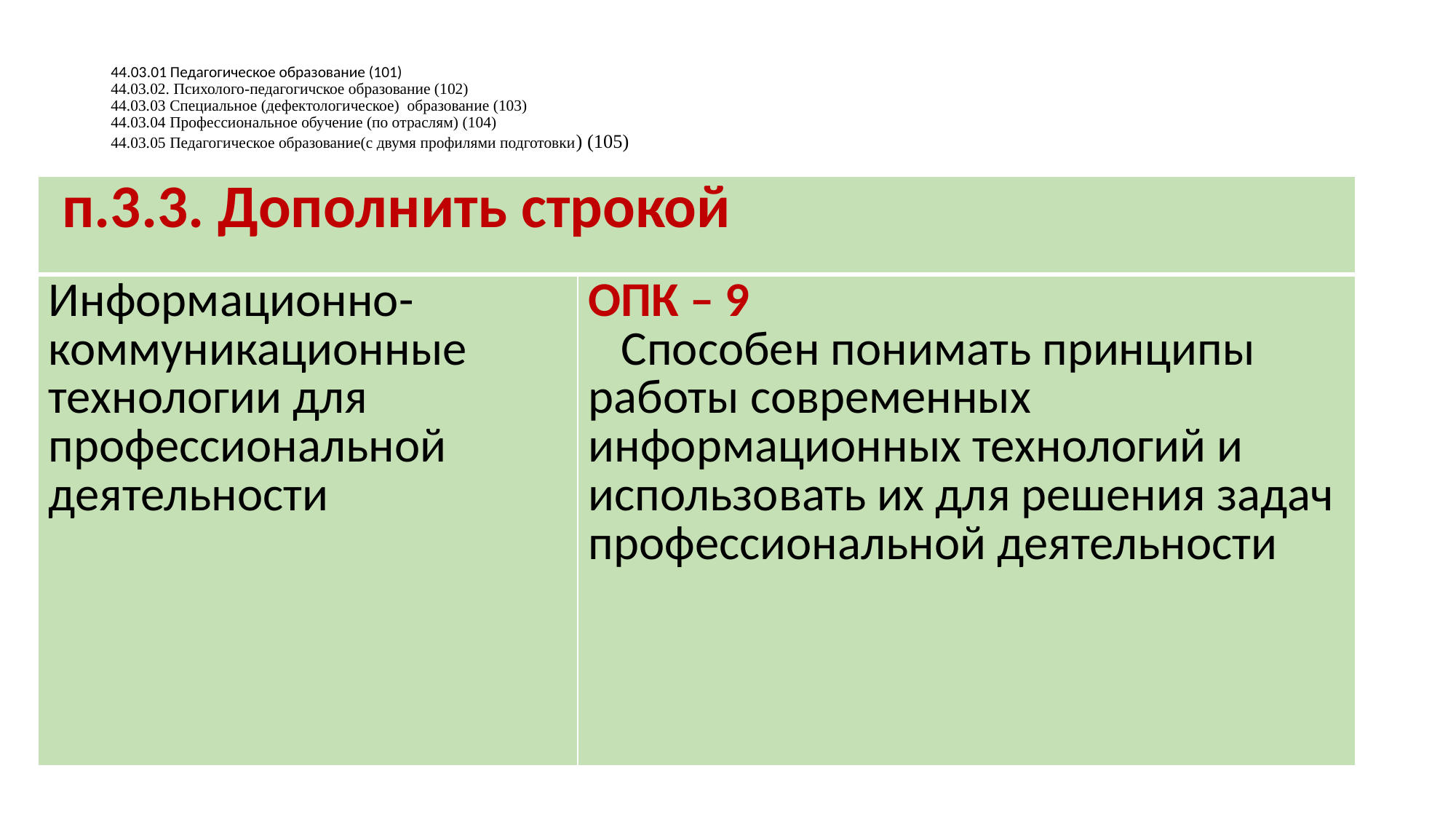

# 44.03.01 Педагогическое образование (101) 44.03.02. Психолого-педагогичское образование (102) 44.03.03 Специальное (дефектологическое)  образование (103) 44.03.04 Профессиональное обучение (по отраслям) (104) 44.03.05 Педагогическое образование(с двумя профилями подготовки) (105)
| п.3.3. Дополнить строкой |  |
| --- | --- |
| Информационно-коммуникационные технологии для профессиональной деятельности | ОПК – 9 Способен понимать принципы работы современных информационных технологий и использовать их для решения задач профессиональной деятельности |